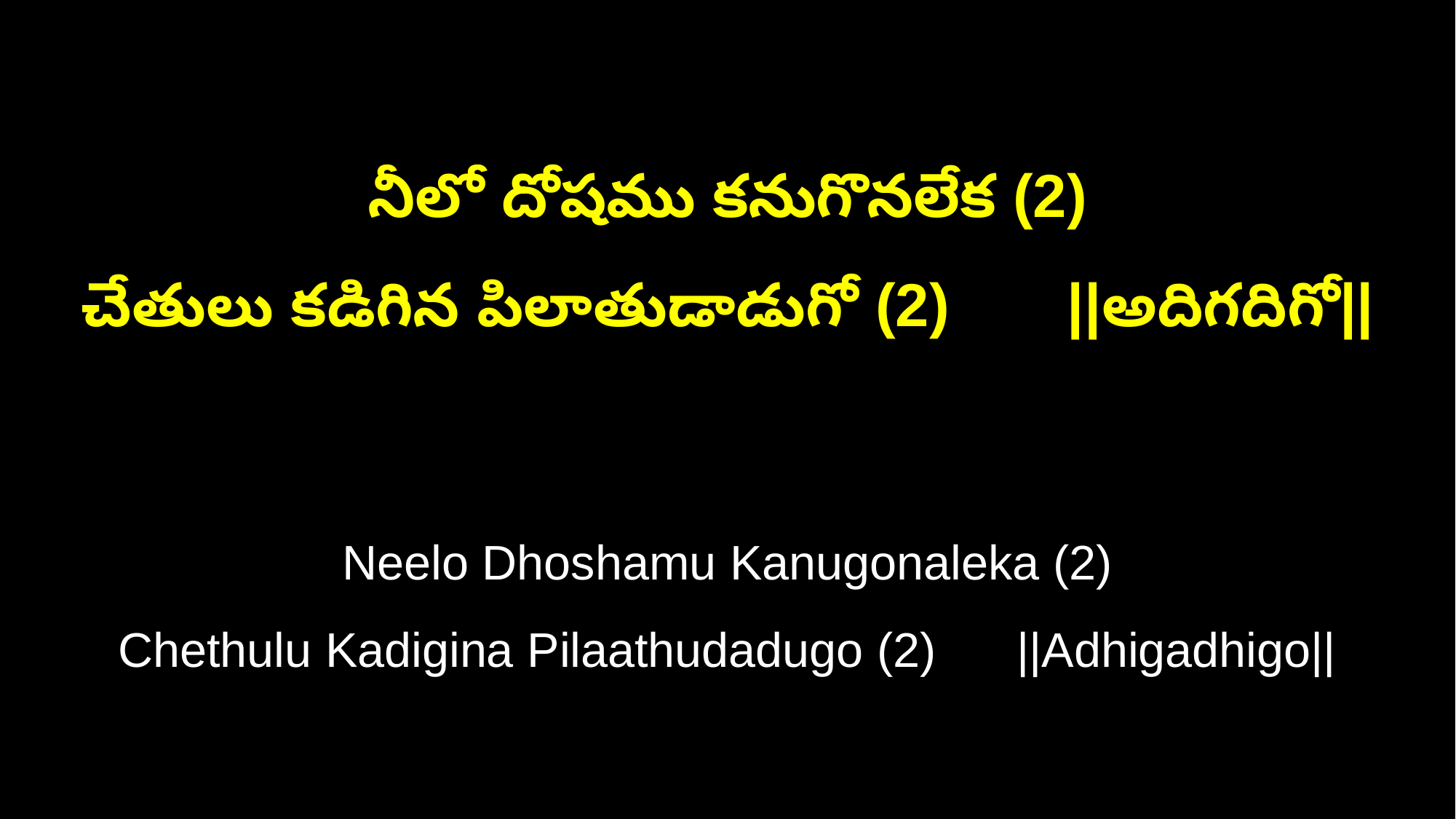

నీలో దోషము కనుగొనలేక (2)
చేతులు కడిగిన పిలాతుడాడుగో (2)       ||అదిగదిగో||
Neelo Dhoshamu Kanugonaleka (2)
Chethulu Kadigina Pilaathudadugo (2)      ||Adhigadhigo||